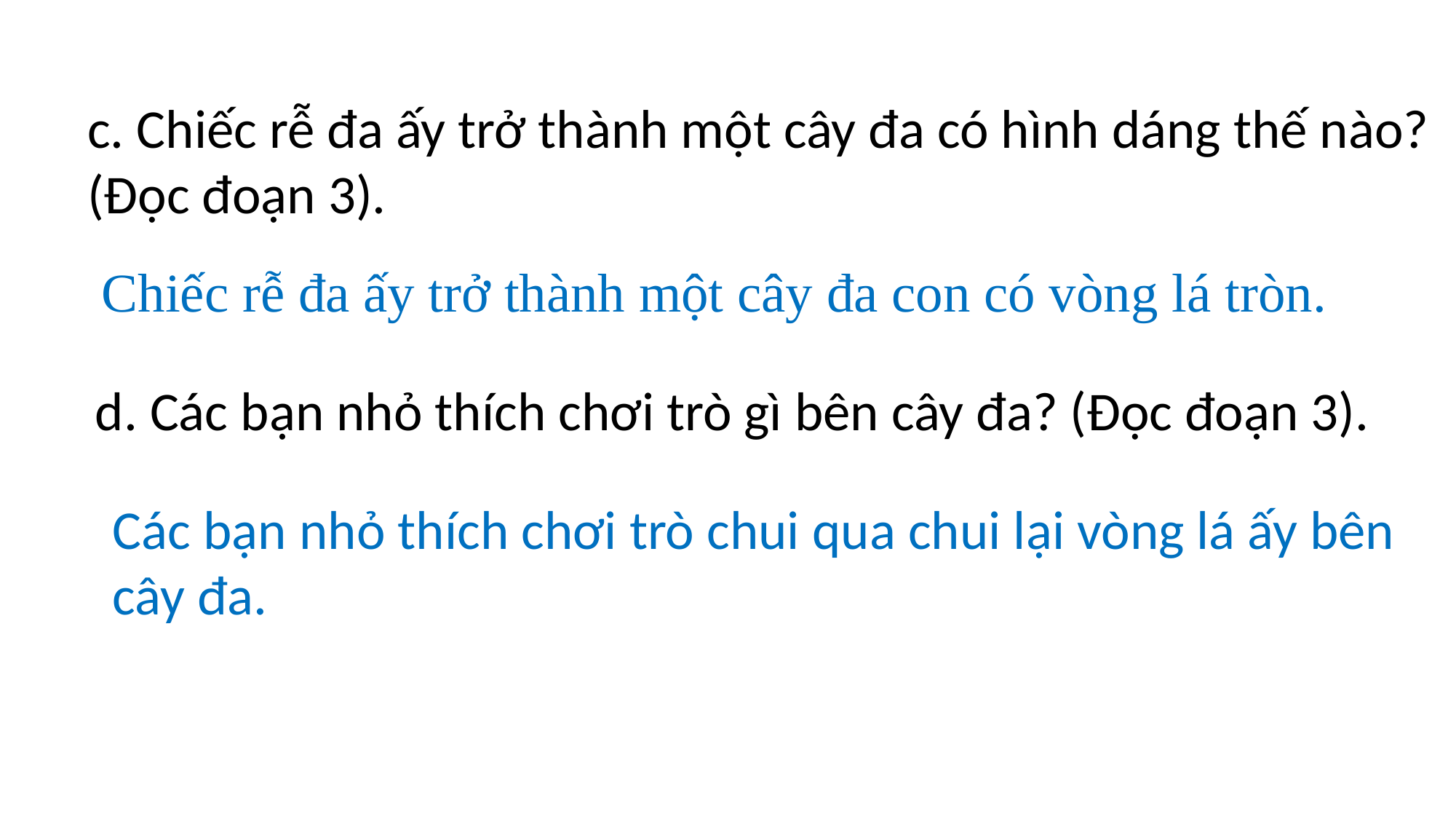

c. Chiếc rễ đa ấy trở thành một cây đa có hình dáng thế nào? (Đọc đoạn 3).
Chiếc rễ đa ấy trở thành một cây đa con có vòng lá tròn.
d. Các bạn nhỏ thích chơi trò gì bên cây đa? (Đọc đoạn 3).
Các bạn nhỏ thích chơi trò chui qua chui lại vòng lá ấy bên cây đa.